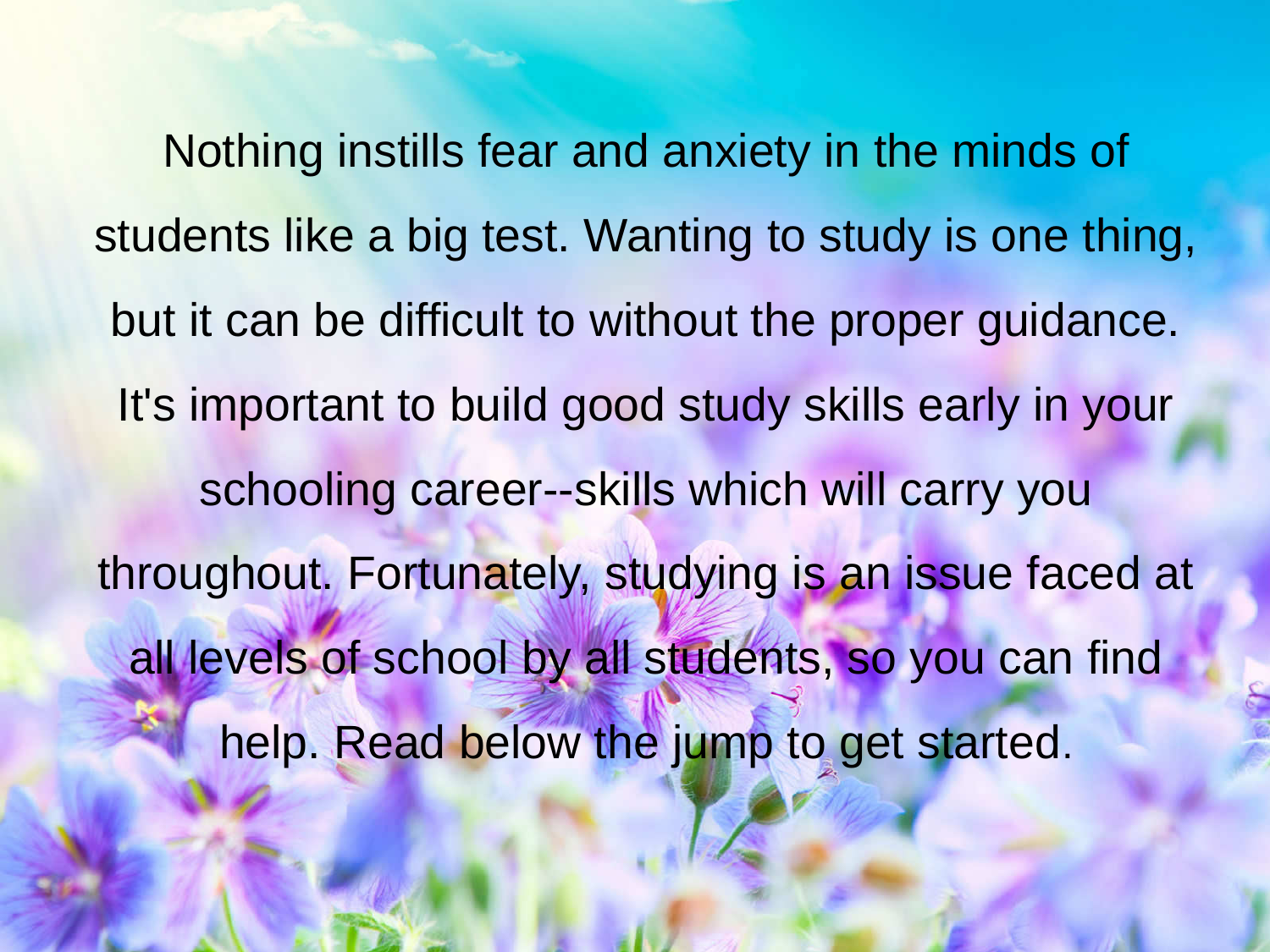

Nothing instills fear and anxiety in the minds of students like a big test. Wanting to study is one thing, but it can be difficult to without the proper guidance. It's important to build good study skills early in your schooling career--skills which will carry you throughout. Fortunately, studying is an issue faced at all levels of school by all students, so you can find help. Read below the jump to get started.